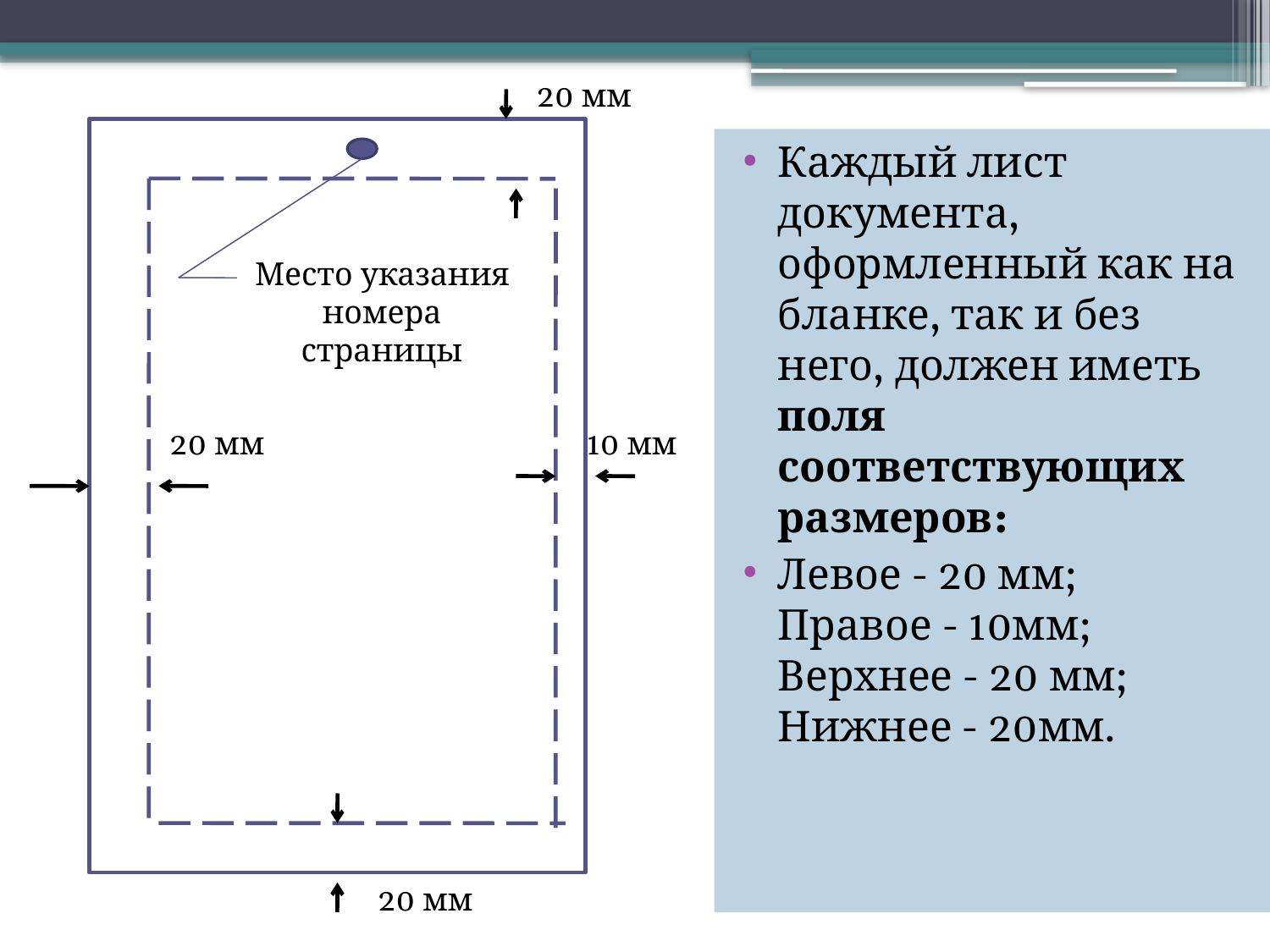

20 мм

Каждый лист документа, оформленный как на бланке, так и без него, должен иметь поля соответствующих размеров:
Левое - 20 мм;
Правое - 10мм;
Верхнее - 20 мм;
Нижнее - 20мм.

Место указания номера страницы
20 мм
10 мм
20 мм